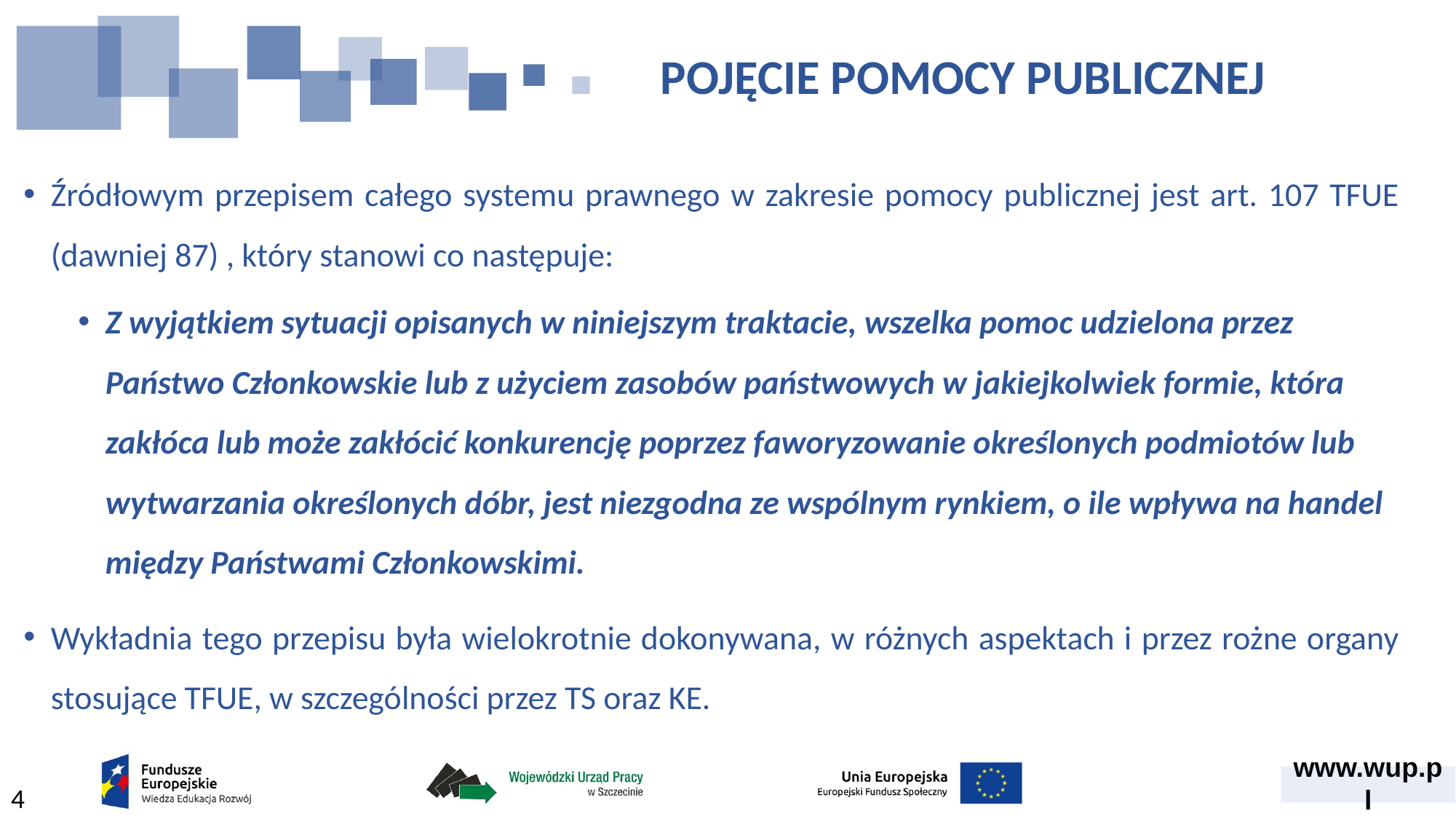

POJĘCIE POMOCY PUBLICZNEJ
Źródłowym przepisem całego systemu prawnego w zakresie pomocy publicznej jest art. 107 TFUE (dawniej 87) , który stanowi co następuje:
Z wyjątkiem sytuacji opisanych w niniejszym traktacie, wszelka pomoc udzielona przez Państwo Członkowskie lub z użyciem zasobów państwowych w jakiejkolwiek formie, która zakłóca lub może zakłócić konkurencję poprzez faworyzowanie określonych podmiotów lub wytwarzania określonych dóbr, jest niezgodna ze wspólnym rynkiem, o ile wpływa na handel między Państwami Członkowskimi.
Wykładnia tego przepisu była wielokrotnie dokonywana, w różnych aspektach i przez rożne organy stosujące TFUE, w szczególności przez TS oraz KE.
4